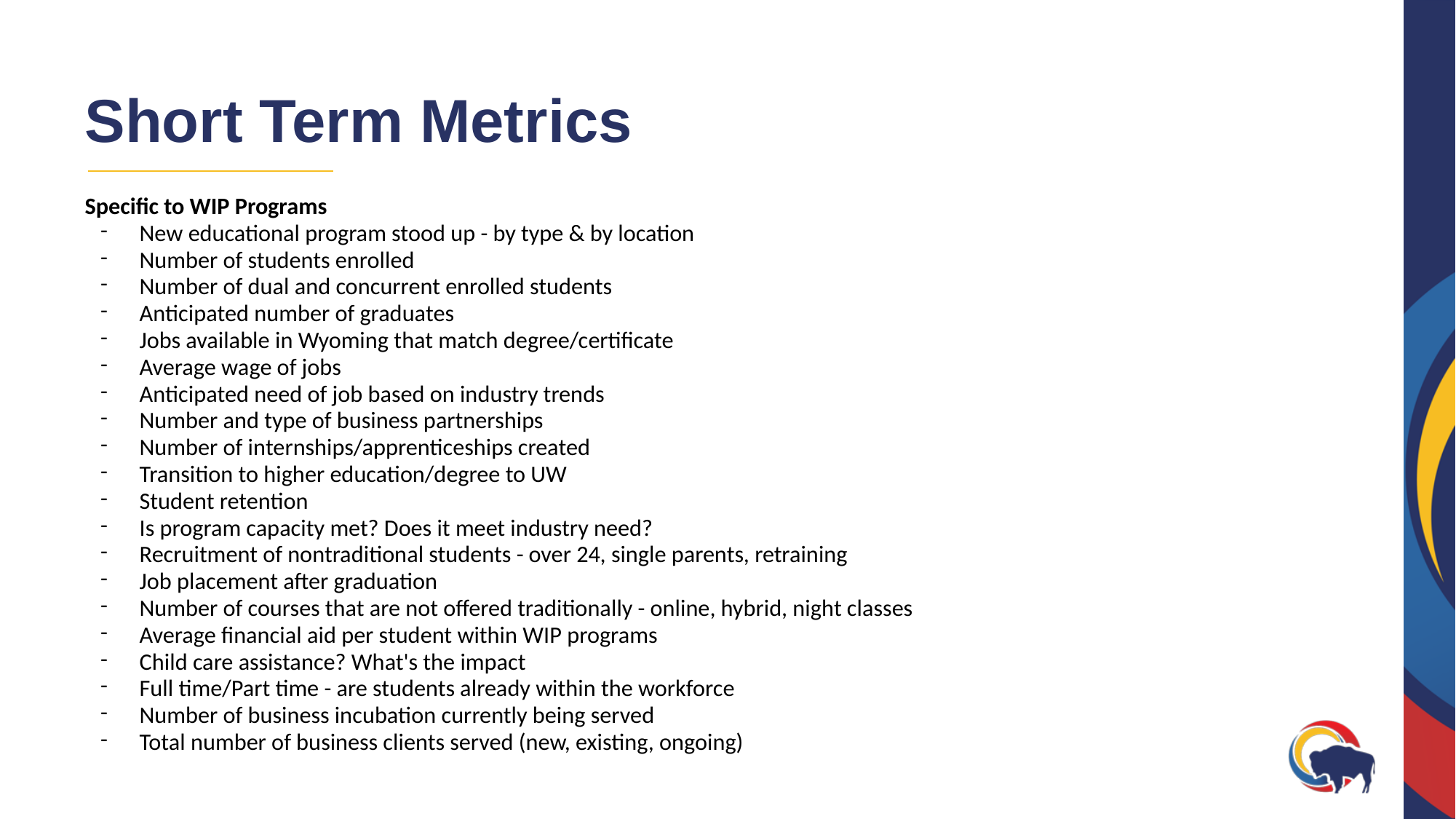

# Short Term Metrics
Specific to WIP Programs
New educational program stood up - by type & by location
Number of students enrolled
Number of dual and concurrent enrolled students
Anticipated number of graduates
Jobs available in Wyoming that match degree/certificate
Average wage of jobs
Anticipated need of job based on industry trends
Number and type of business partnerships
Number of internships/apprenticeships created
Transition to higher education/degree to UW
Student retention
Is program capacity met? Does it meet industry need?
Recruitment of nontraditional students - over 24, single parents, retraining
Job placement after graduation
Number of courses that are not offered traditionally - online, hybrid, night classes
Average financial aid per student within WIP programs
Child care assistance? What's the impact
Full time/Part time - are students already within the workforce
Number of business incubation currently being served
Total number of business clients served (new, existing, ongoing)